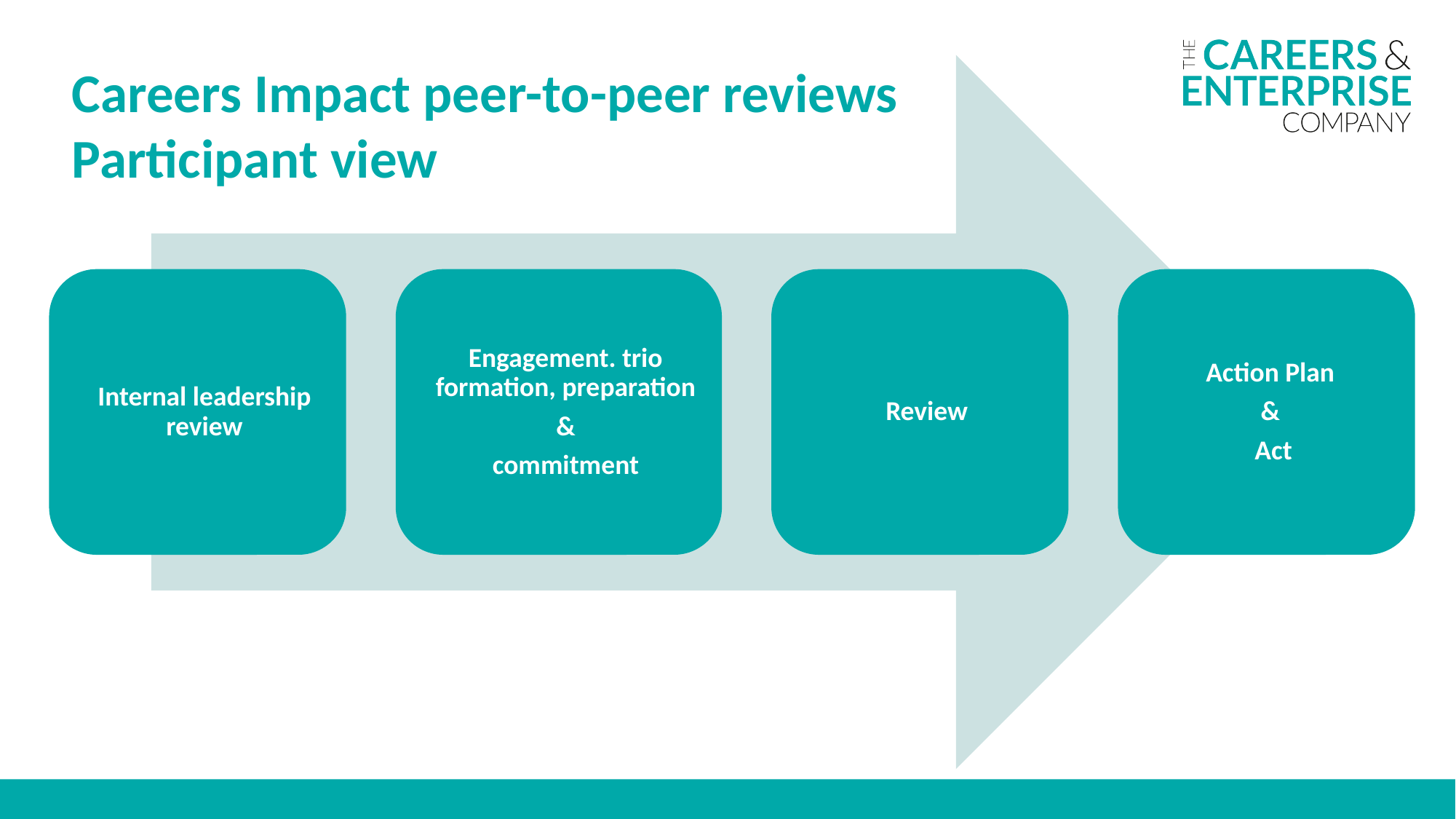

Careers Impact peer-to-peer reviews
Participant view
Internal leadership review
Engagement. trio formation, preparation
&
commitment
Review
Action Plan
&
Act
Careers Impact
Self-evaluation tool